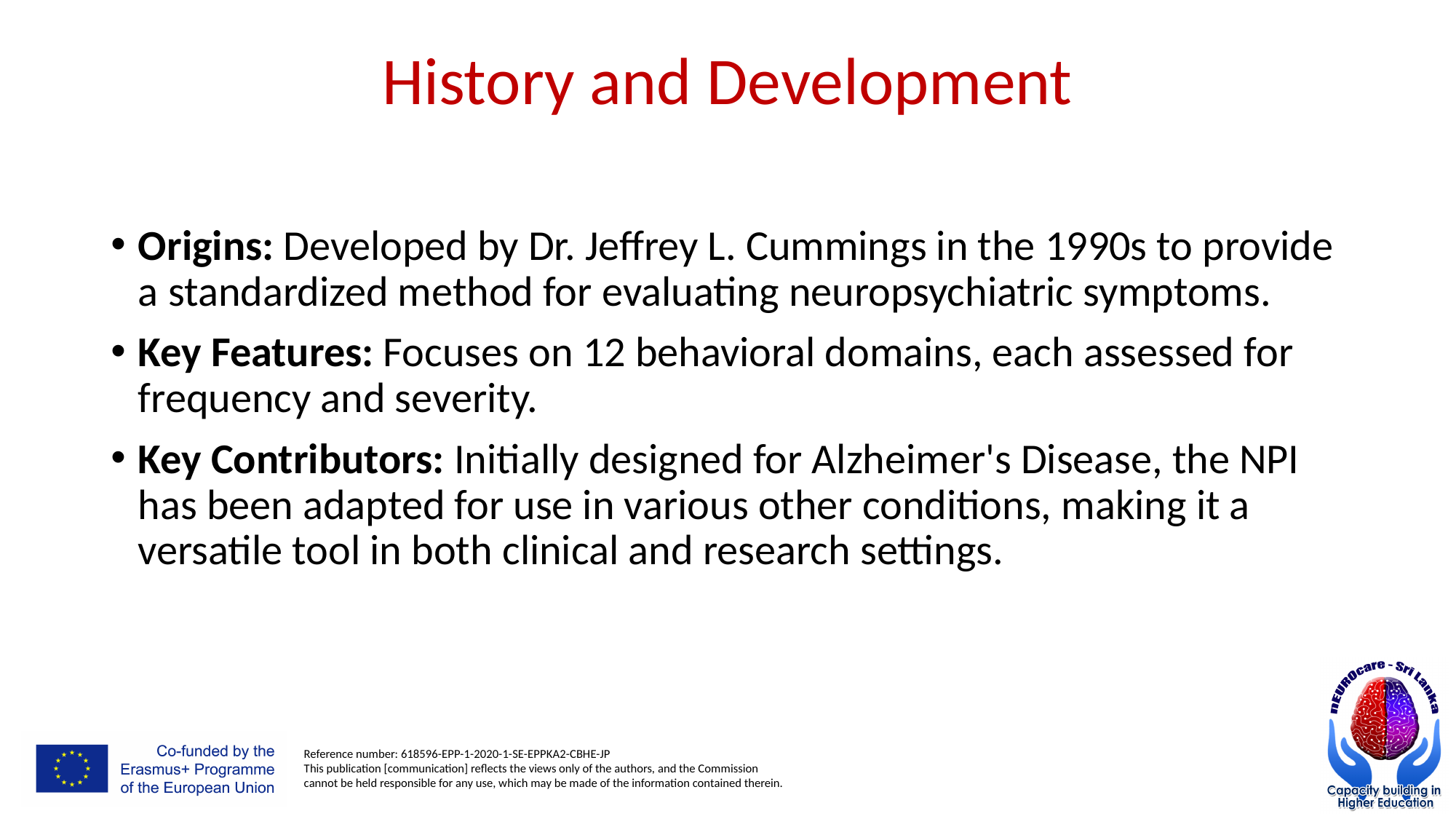

# History and Development
Origins: Developed by Dr. Jeffrey L. Cummings in the 1990s to provide a standardized method for evaluating neuropsychiatric symptoms.
Key Features: Focuses on 12 behavioral domains, each assessed for frequency and severity.
Key Contributors: Initially designed for Alzheimer's Disease, the NPI has been adapted for use in various other conditions, making it a versatile tool in both clinical and research settings.